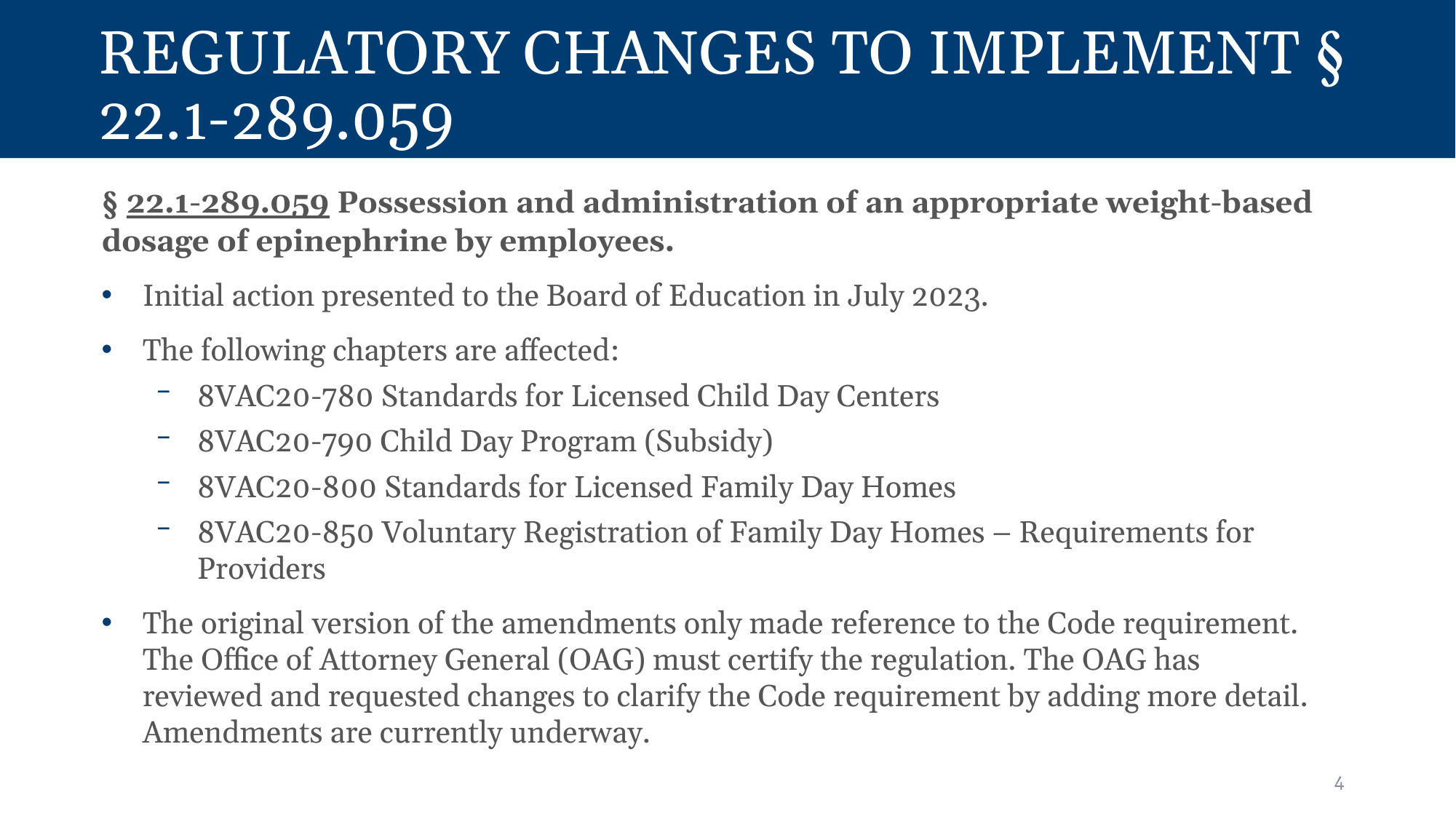

# Regulatory Changes to Implement § 22.1-289.059
§ 22.1-289.059 Possession and administration of an appropriate weight-based dosage of epinephrine by employees.
Initial action presented to the Board of Education in July 2023.
The following chapters are affected:
8VAC20-780 Standards for Licensed Child Day Centers
8VAC20-790 Child Day Program (Subsidy)
8VAC20-800 Standards for Licensed Family Day Homes
8VAC20-850 Voluntary Registration of Family Day Homes – Requirements for Providers
The original version of the amendments only made reference to the Code requirement. The Office of Attorney General (OAG) must certify the regulation. The OAG has reviewed and requested changes to clarify the Code requirement by adding more detail. Amendments are currently underway.
4